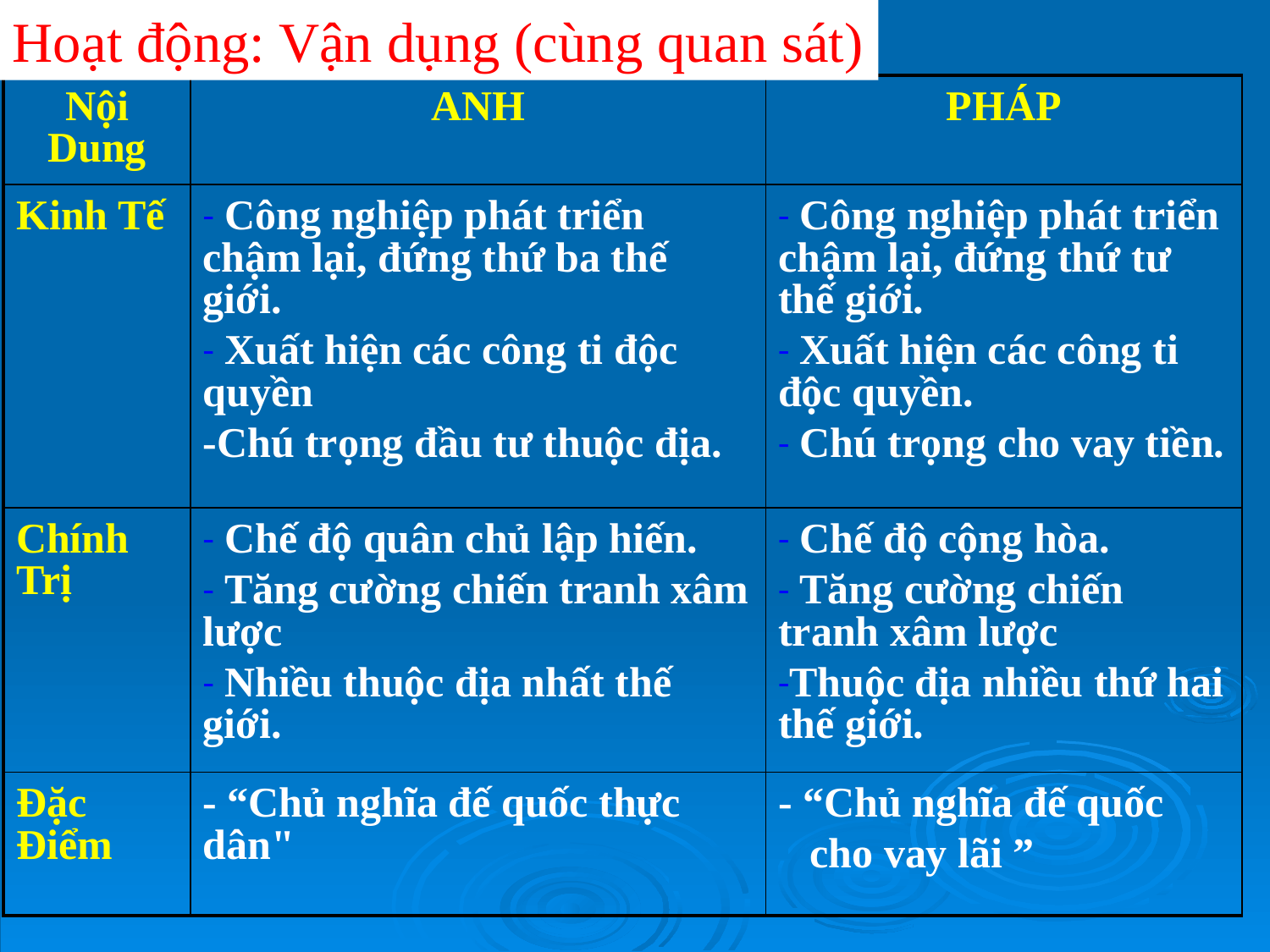

Hoạt động: Vận dụng (cùng quan sát)
| Nội Dung | ANH | PHÁP |  |
| --- | --- | --- | --- |
| Kinh Tế | Công nghiệp phát triển chậm lại, đứng thứ ba thế giới. Xuất hiện các công ti độc quyền -Chú trọng đầu tư thuộc địa. | Công nghiệp phát triển chậm lại, đứng thứ tư thế giới. Xuất hiện các công ti độc quyền. Chú trọng cho vay tiền. |  |
| Chính Trị | Chế độ quân chủ lập hiến. Tăng cường chiến tranh xâm lược Nhiều thuộc địa nhất thế giới. | Chế độ cộng hòa. Tăng cường chiến tranh xâm lược Thuộc địa nhiều thứ hai thế giới. |  |
| Đặc Điểm | - “Chủ nghĩa đế quốc thực dân" | - “Chủ nghĩa đế quốc cho vay lãi ” |  |